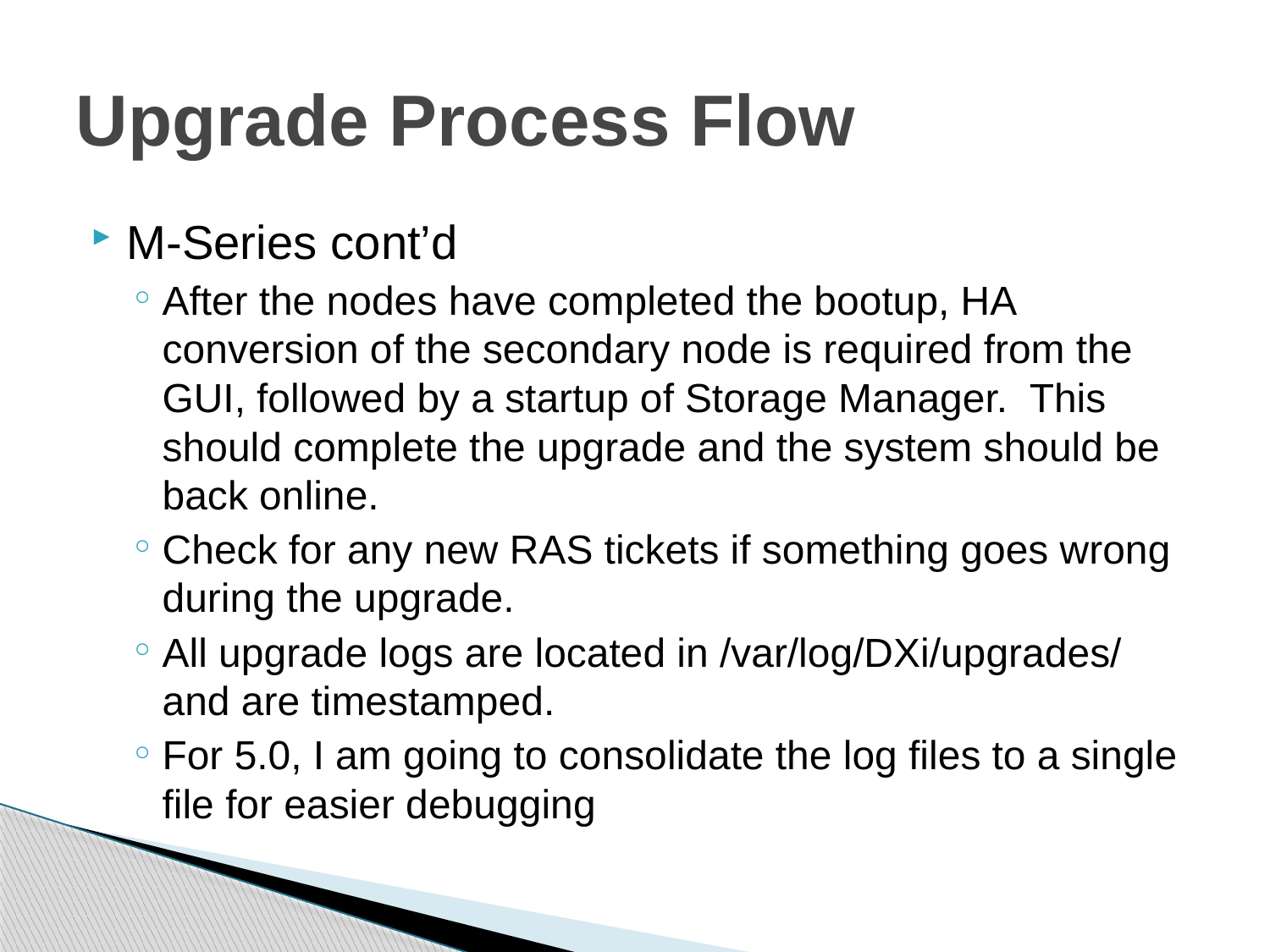

# Upgrade Process Flow
M-Series cont’d
After the nodes have completed the bootup, HA conversion of the secondary node is required from the GUI, followed by a startup of Storage Manager.  This should complete the upgrade and the system should be back online.
Check for any new RAS tickets if something goes wrong during the upgrade.
All upgrade logs are located in /var/log/DXi/upgrades/ and are timestamped.
For 5.0, I am going to consolidate the log files to a single file for easier debugging